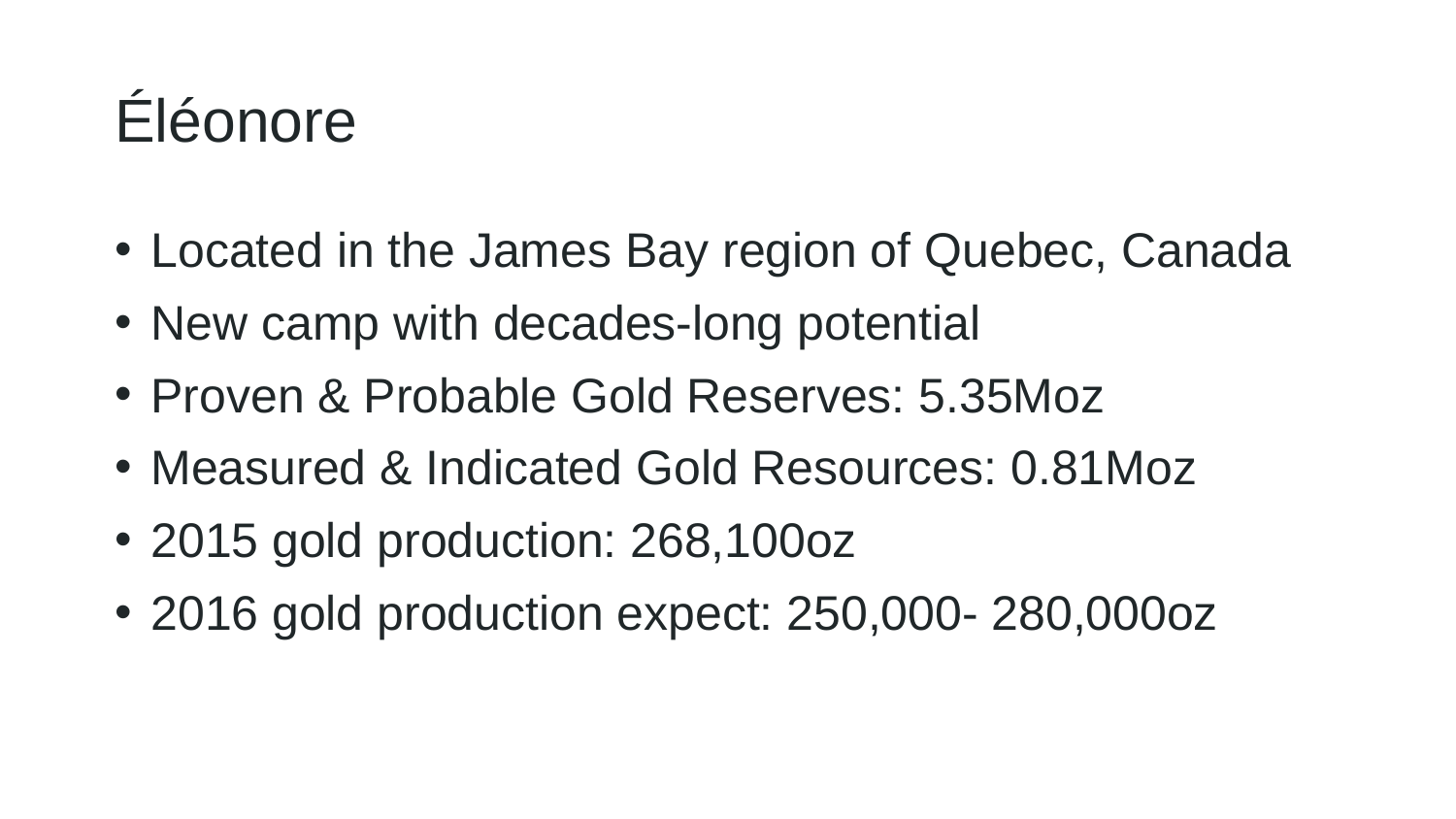

# Éléonore
Located in the James Bay region of Quebec, Canada
New camp with decades-long potential
Proven & Probable Gold Reserves: 5.35Moz
Measured & Indicated Gold Resources: 0.81Moz
2015 gold production: 268,100oz
2016 gold production expect: 250,000- 280,000oz